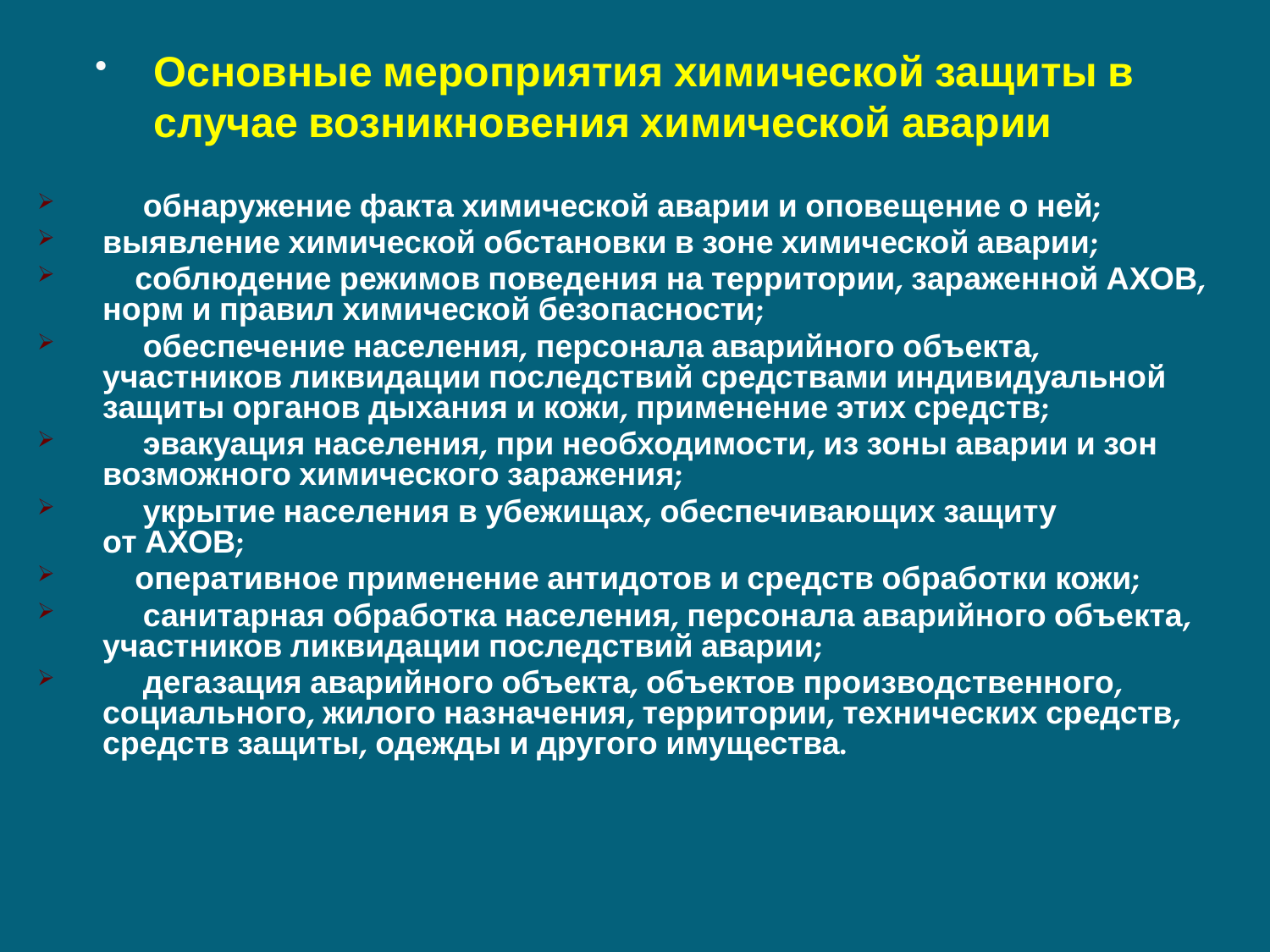

Основные мероприятия химической защиты в случае возникновения химической аварии
     обнаружение факта химической аварии и оповещение о ней;
выявление химической обстановки в зоне химической аварии;
    соблюдение режимов поведения на территории, зараженной АХОВ, норм и правил химической безопасности;
     обеспечение населения, персонала аварийного объекта, участников ликвидации последствий средствами индивидуальной защиты органов дыхания и кожи, применение этих средств;
     эвакуация населения, при необходимости, из зоны аварии и зон возможного химического заражения;
     укрытие населения в убежищах, обеспечивающих защиту
от АХОВ;
    оперативное применение антидотов и средств обработки кожи;
     санитарная обработка населения, персонала аварийного объекта, участников ликвидации последствий аварии;
     дегазация аварийного объекта, объектов производственного, социального, жилого назначения, территории, технических средств, средств защиты, одежды и другого имущества.